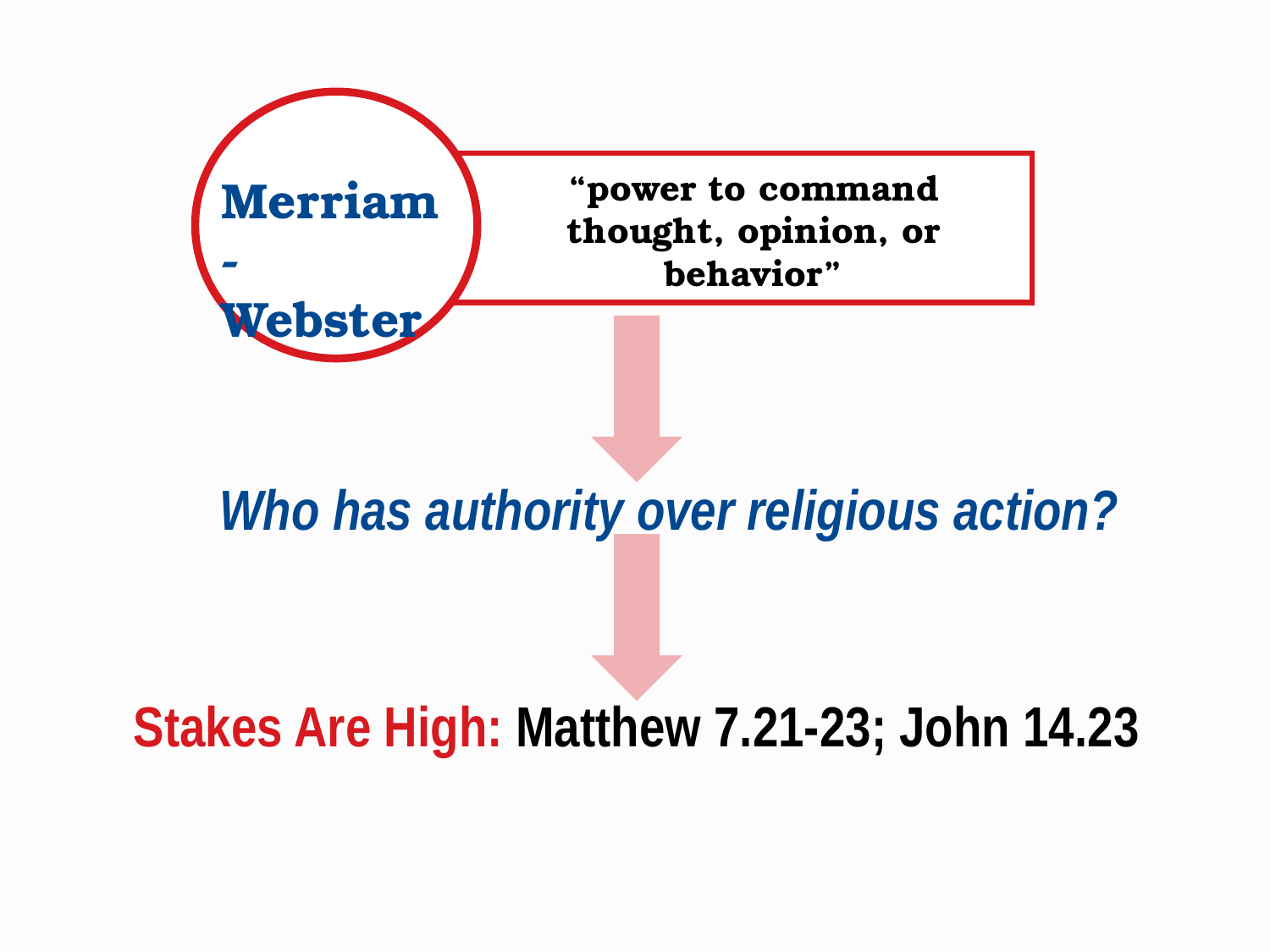

“power to command thought, opinion, or behavior”
Merriam-
Webster

Who has authority over religious action?

Stakes Are High: Matthew 7.21-23; John 14.23